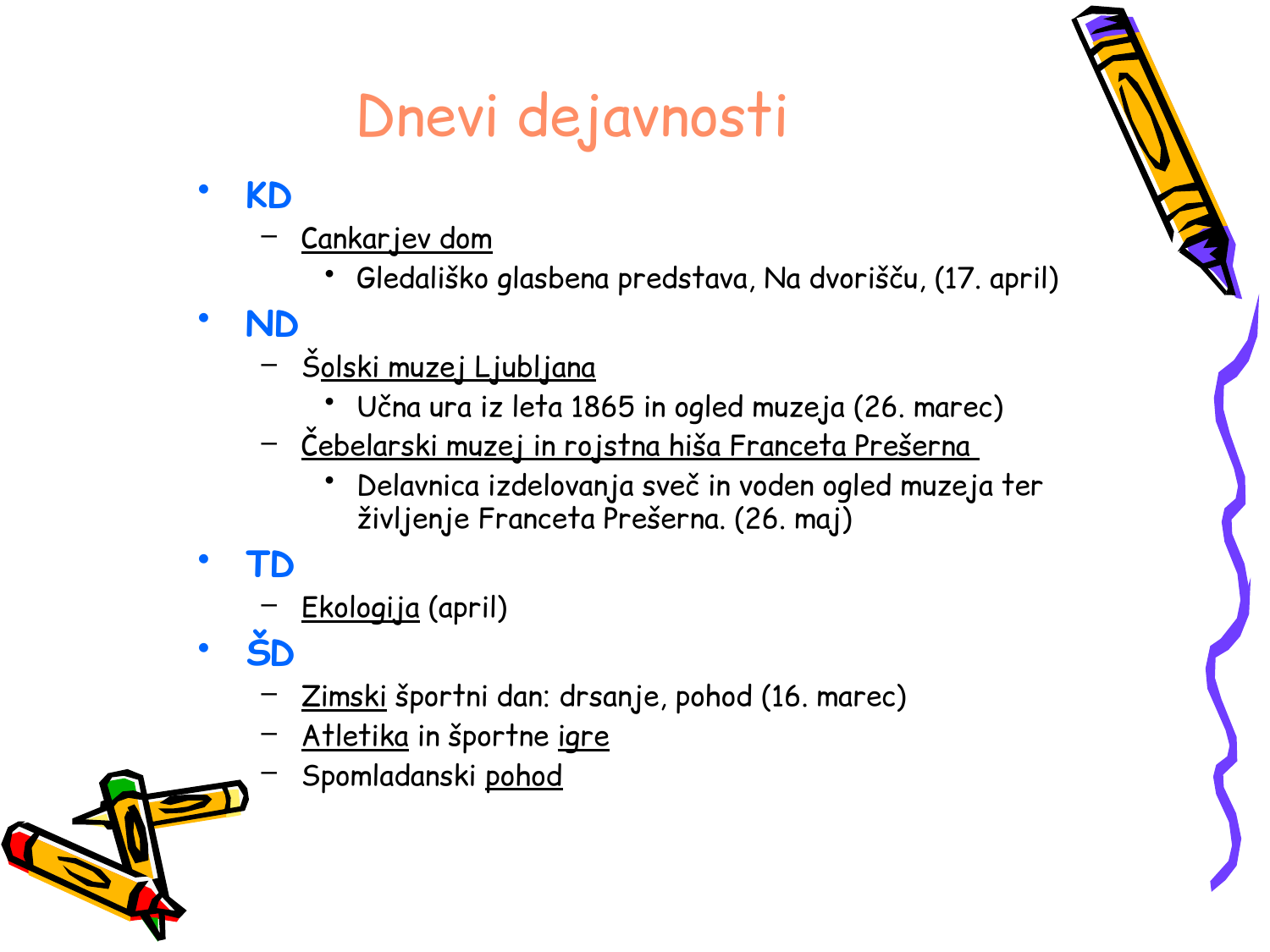

# Dnevi dejavnosti
KD
Cankarjev dom
Gledališko glasbena predstava, Na dvorišču, (17. april)
ND
Šolski muzej Ljubljana
Učna ura iz leta 1865 in ogled muzeja (26. marec)
Čebelarski muzej in rojstna hiša Franceta Prešerna
Delavnica izdelovanja sveč in voden ogled muzeja ter življenje Franceta Prešerna. (26. maj)
TD
Ekologija (april)
ŠD
Zimski športni dan: drsanje, pohod (16. marec)
Atletika in športne igre
Spomladanski pohod